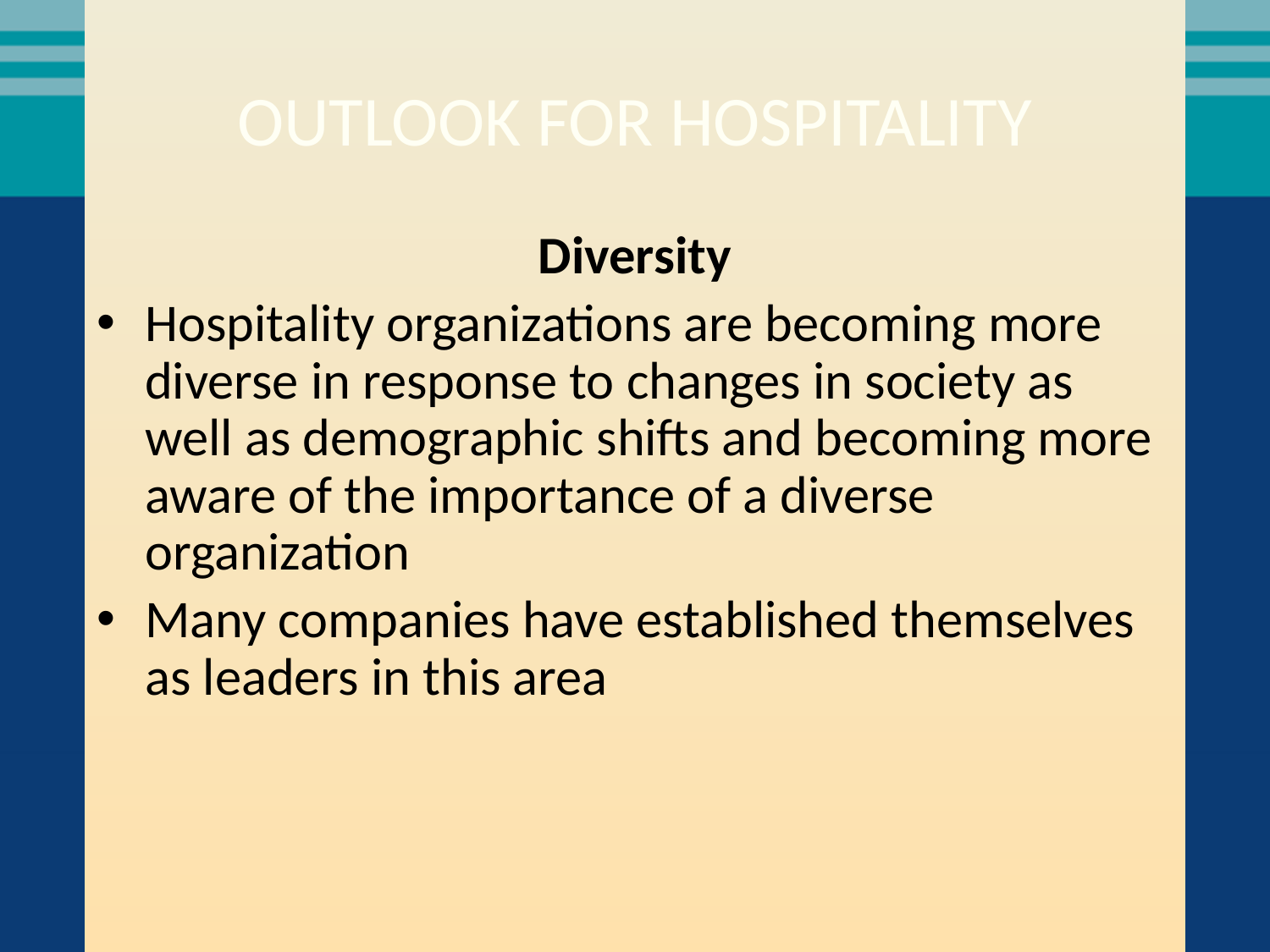

# OUTLOOK FOR HOSPITALITY
Diversity
Hospitality organizations are becoming more diverse in response to changes in society as well as demographic shifts and becoming more aware of the importance of a diverse organization
Many companies have established themselves as leaders in this area